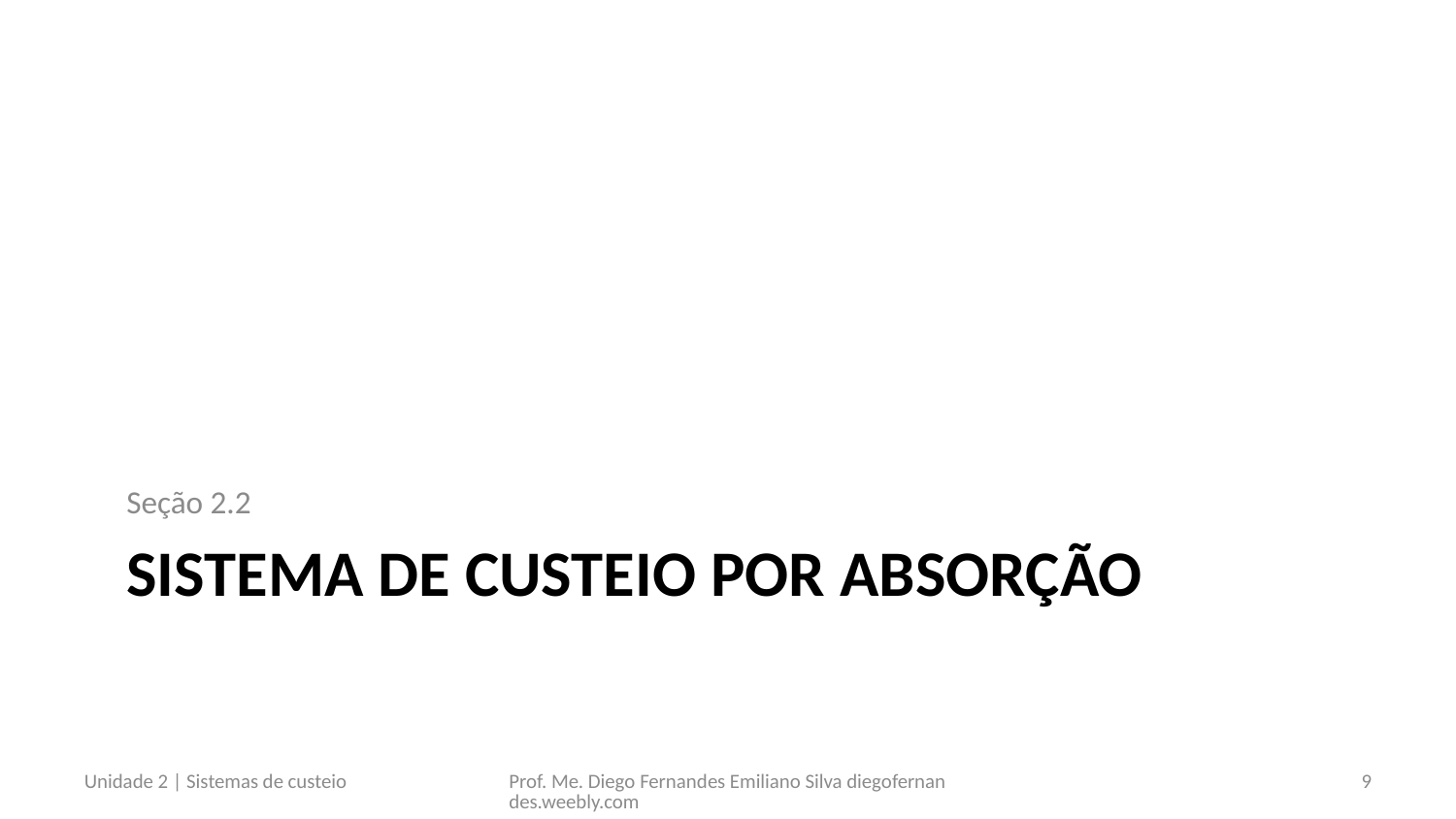

Seção 2.2
# Sistema de custeio por absorção
Unidade 2 | Sistemas de custeio
Prof. Me. Diego Fernandes Emiliano Silva diegofernandes.weebly.com
9